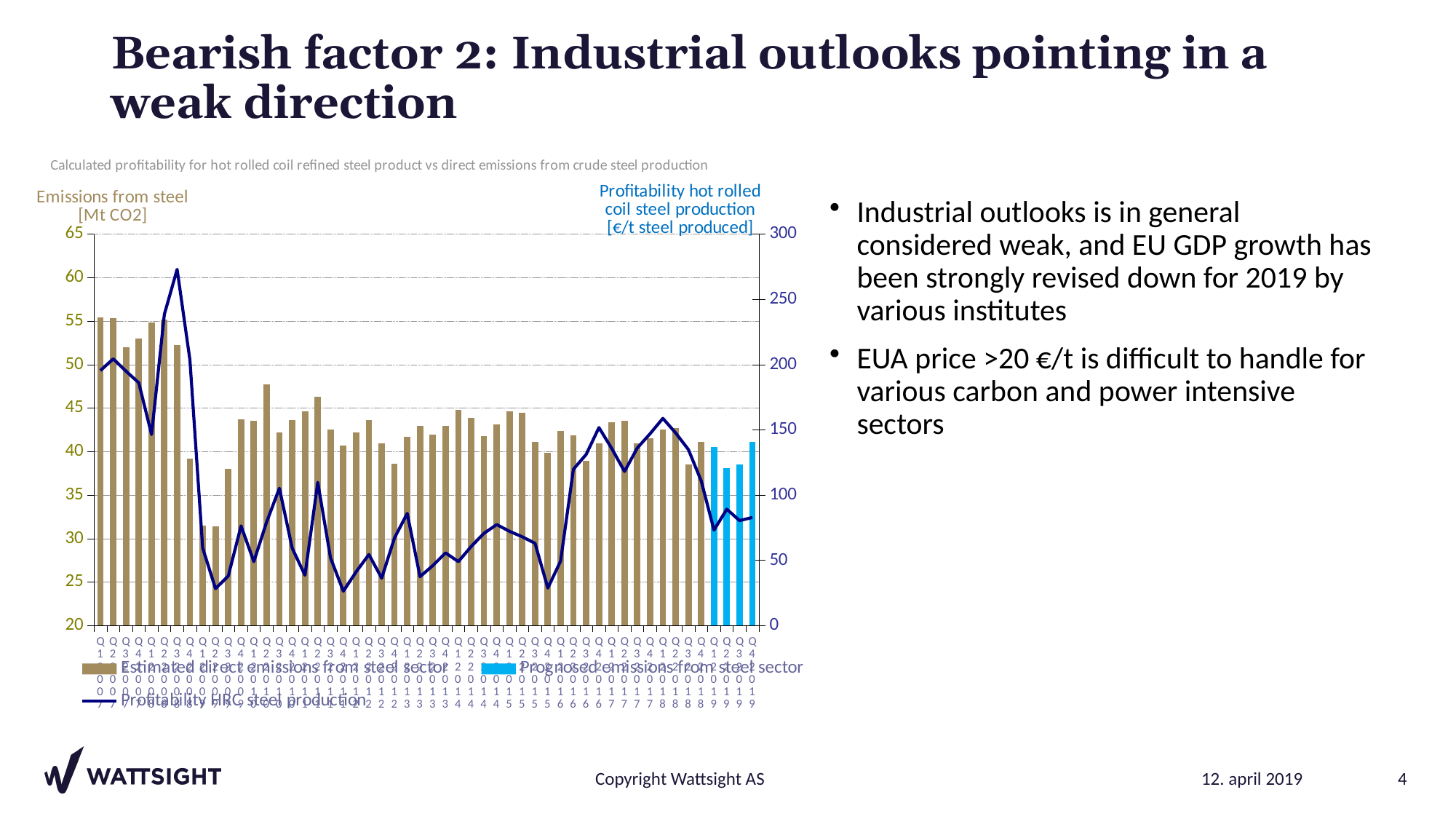

# Bearish factor 2: Industrial outlooks pointing in a weak direction

### Chart: Calculated profitability for hot rolled coil refined steel product vs direct emissions from crude steel production

| Category | Estimated direct emissions from steel sector | Prognosed emissions from steel sector | Profitability HRC steel production |
|---|---|---|---|
| Q1 2007 | 55.46776700000001 | None | 195.4880855973613 |
| Q2 2007 | 55.382596 | None | 204.46053836764915 |
| Q3 2007 | 52.041359 | None | 195.01611903935927 |
| Q4 2007 | 52.978576999999994 | None | 186.1031074067812 |
| Q1 2008 | 54.83796906999999 | None | 146.44711063637257 |
| Q2 2008 | 55.16669651 | None | 238.59565419439022 |
| Q3 2008 | 52.22054695 | None | 273.0644831593193 |
| Q4 2008 | 39.150001579999994 | None | 203.5788270223018 |
| Q1 2009 | 31.481224509999997 | None | 59.38193816609529 |
| Q2 2009 | 31.396044879999998 | None | 28.306517842646468 |
| Q3 2009 | 38.01673426 | None | 37.93259255982431 |
| Q4 2009 | 43.747620080000004 | None | 76.35605954148089 |
| Q1 2010 | 43.58485 | None | 49.018886771615826 |
| Q2 2010 | 47.7602 | None | 79.3230123564125 |
| Q3 2010 | 42.22628 | None | 105.26646771925643 |
| Q4 2010 | 43.65322 | None | 59.35173531114185 |
| Q1 2011 | 44.62155 | None | 38.539331210600004 |
| Q2 2011 | 46.288450499999996 | None | 109.78656888373604 |
| Q3 2011 | 42.51796180935 | None | 51.87681746942375 |
| Q4 2011 | 40.732575766349996 | None | 26.33141886283958 |
| Q1 2012 | 42.2475963606 | None | 41.139295362549454 |
| Q2 2012 | 43.6708591314 | None | 54.445574630629835 |
| Q3 2012 | 40.9152217708548 | None | 36.3727061436727 |
| Q4 2012 | 38.57186585196429 | None | 67.0927484221872 |
| Q1 2013 | 41.7424802865 | None | 85.93613037507914 |
| Q2 2013 | 42.99537 | None | 37.48474243402387 |
| Q3 2013 | 41.928869999999996 | None | 45.96813059495988 |
| Q4 2013 | 42.937118999999996 | None | 55.69672293985451 |
| Q1 2014 | 44.846767784549996 | None | 49.001292707921515 |
| Q2 2014 | 43.8456227142 | None | 60.55870480823936 |
| Q3 2014 | 41.7663130278 | None | 70.62583116800317 |
| Q4 2014 | 43.142424279900006 | None | 77.38768081770989 |
| Q1 2015 | 44.604458899274995 | None | 72.25940151596431 |
| Q2 2015 | 44.49986764005 | None | 68.02080467112836 |
| Q3 2015 | 41.14311794385 | None | 63.060468713942214 |
| Q4 2015 | 39.8737663992 | None | 28.731391992535766 |
| Q1 2016 | 42.39096108 | None | 49.42990109249647 |
| Q2 2016 | 41.91672683999999 | None | 119.78705954056092 |
| Q3 2016 | 38.97289965 | None | 131.17524419517906 |
| Q4 2016 | 40.932114209999995 | None | 151.79154572902462 |
| Q1 2017 | 43.410642329999995 | None | 135.71279073006914 |
| Q2 2017 | 43.56583013999999 | None | 118.10678354555462 |
| Q3 2017 | 40.97908743 | None | 136.09925180379167 |
| Q4 2017 | 41.544610199999994 | None | 147.07661464482234 |
| Q1 2018 | 42.54947544 | None | 158.85974293553687 |
| Q2 2018 | 42.67276779 | None | 147.63328453186583 |
| Q3 2018 | 38.50241525999999 | None | 134.8423415415604 |
| Q4 2018 | 41.131872009 | None | 110.83487475498363 |
| Q1 2019 | None | 40.5391294005 | 73.16198148758029 |
| Q2 2019 | None | 38.11739110739999 | 89.18897994186796 |
| Q3 2019 | None | 38.50241525999999 | 80.46258452452086 |
| Q4 2019 | None | 41.131872009 | 82.85568261269589 |
Industrial outlooks is in general considered weak, and EU GDP growth has been strongly revised down for 2019 by various institutes
EUA price >20 €/t is difficult to handle for various carbon and power intensive sectors

Copyright Wattsight AS
12. april 2019
4